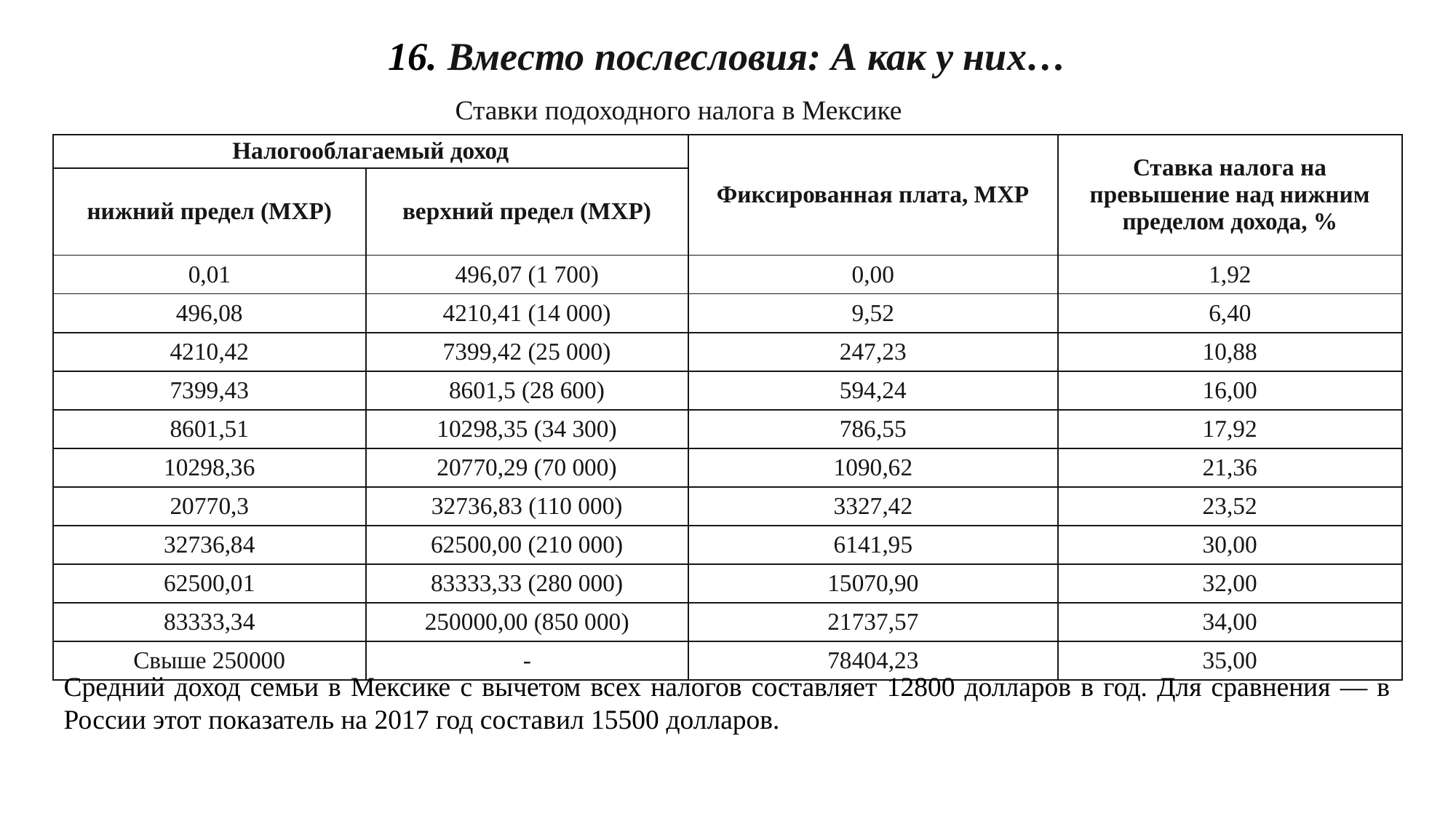

16. Вместо послесловия: А как у них…
Ставки подоходного налога в Мексике
| Налогооблагаемый доход |  | Фиксированная плата, MXP | Ставка налога на превышение над нижним пределом дохода, % |
| --- | --- | --- | --- |
| нижний предел (MXP) | верхний предел (MXP) |  |  |
| 0,01 | 496,07 (1 700) | 0,00 | 1,92 |
| 496,08 | 4210,41 (14 000) | 9,52 | 6,40 |
| 4210,42 | 7399,42 (25 000) | 247,23 | 10,88 |
| 7399,43 | 8601,5 (28 600) | 594,24 | 16,00 |
| 8601,51 | 10298,35 (34 300) | 786,55 | 17,92 |
| 10298,36 | 20770,29 (70 000) | 1090,62 | 21,36 |
| 20770,3 | 32736,83 (110 000) | 3327,42 | 23,52 |
| 32736,84 | 62500,00 (210 000) | 6141,95 | 30,00 |
| 62500,01 | 83333,33 (280 000) | 15070,90 | 32,00 |
| 83333,34 | 250000,00 (850 000) | 21737,57 | 34,00 |
| Свыше 250000 | - | 78404,23 | 35,00 |
Средний доход семьи в Мексике с вычетом всех налогов составляет 12800 долларов в год. Для сравнения — в России этот показатель на 2017 год составил 15500 долларов.